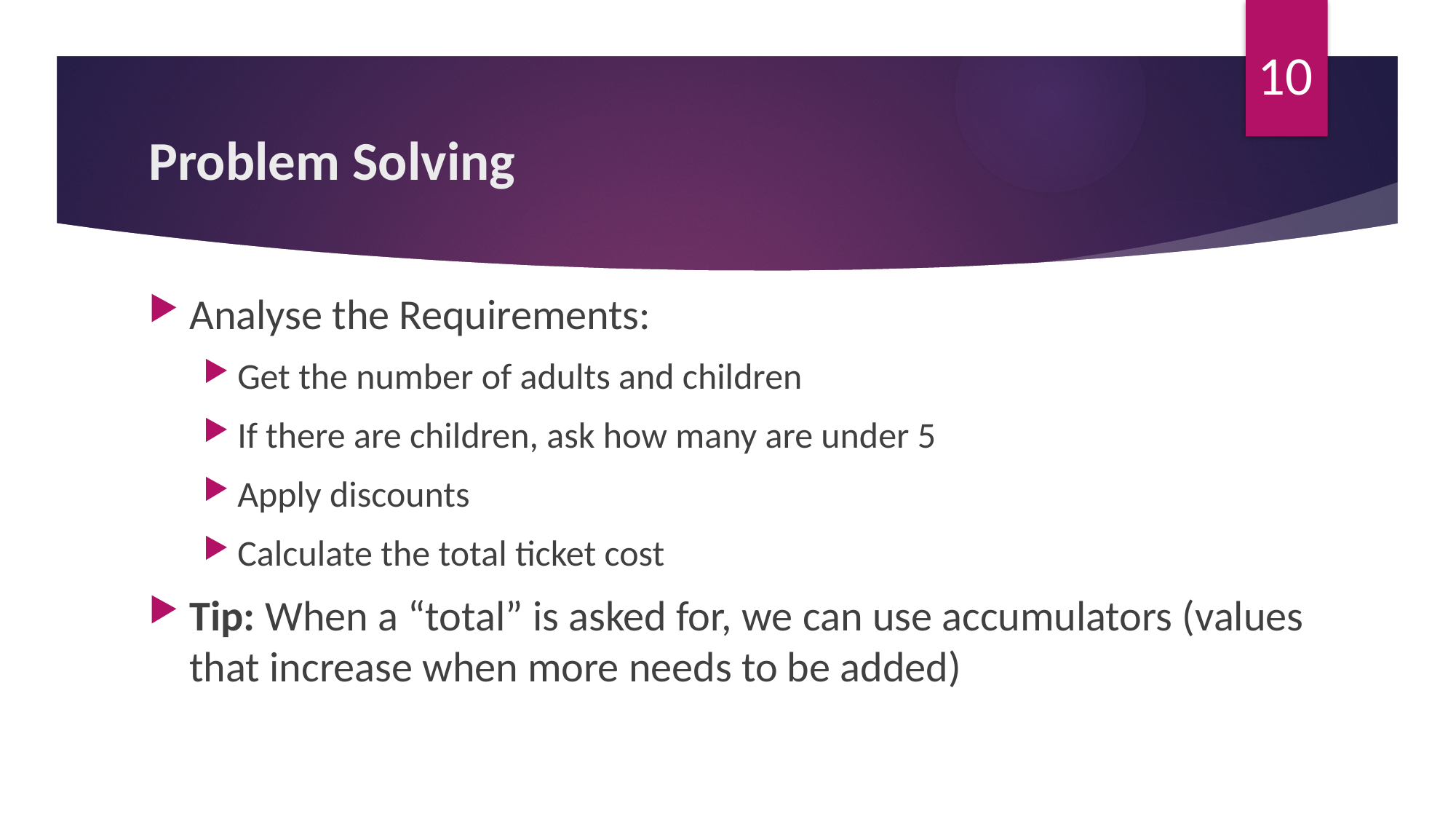

10
# Problem Solving
Analyse the Requirements:
Get the number of adults and children
If there are children, ask how many are under 5
Apply discounts
Calculate the total ticket cost
Tip: When a “total” is asked for, we can use accumulators (values that increase when more needs to be added)